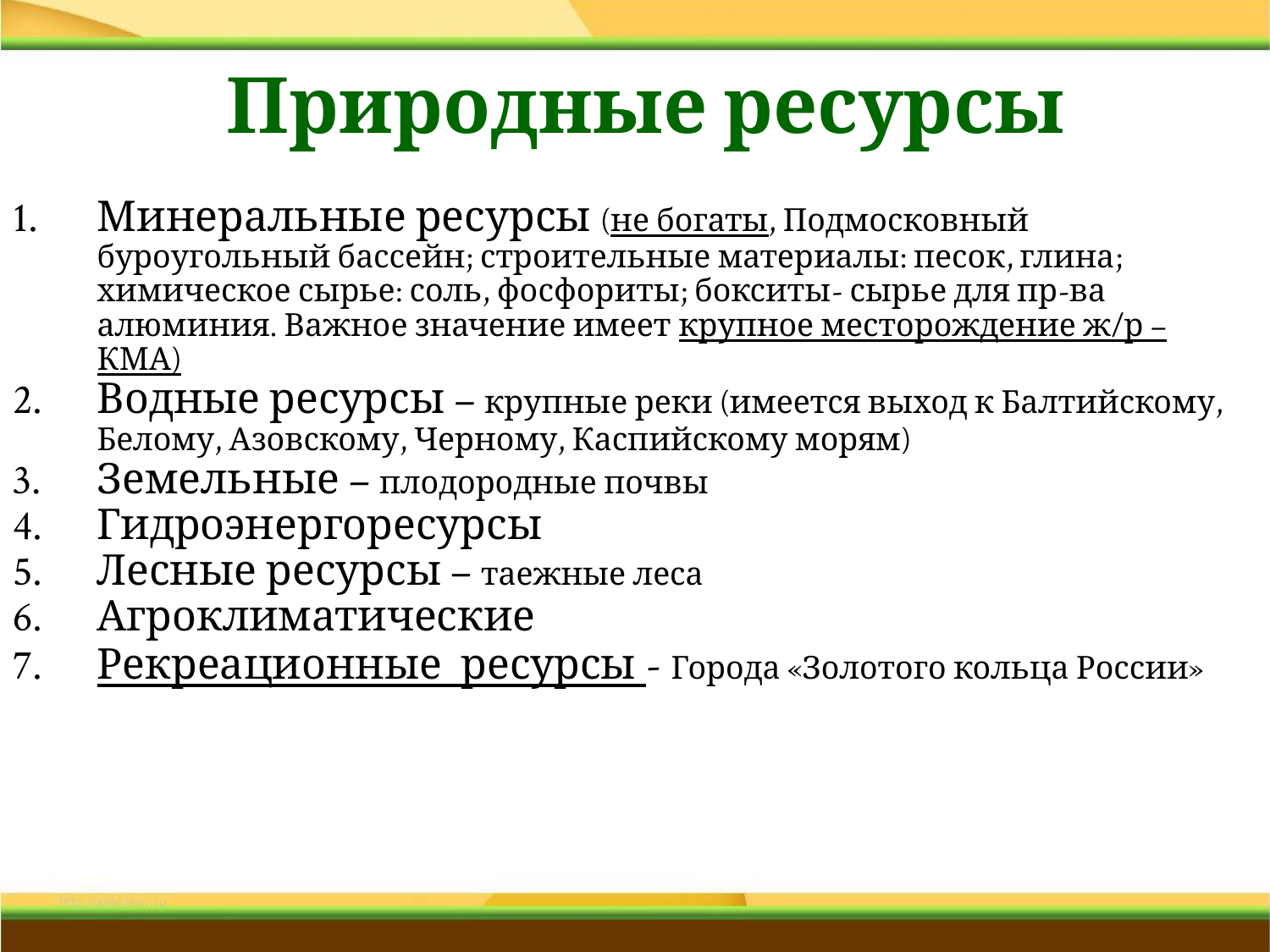

Природные ресурсы
Минеральные ресурсы (не богаты, Подмосковный буроугольный бассейн; строительные материалы: песок, глина; химическое сырье: соль, фосфориты; бокситы- сырье для пр-ва алюминия. Важное значение имеет крупное месторождение ж/р – КМА)
Водные ресурсы – крупные реки (имеется выход к Балтийскому, Белому, Азовскому, Черному, Каспийскому морям)
Земельные – плодородные почвы
Гидроэнергоресурсы
Лесные ресурсы – таежные леса
Агроклиматические
Рекреационные  ресурсы - Города «Золотого кольца России»